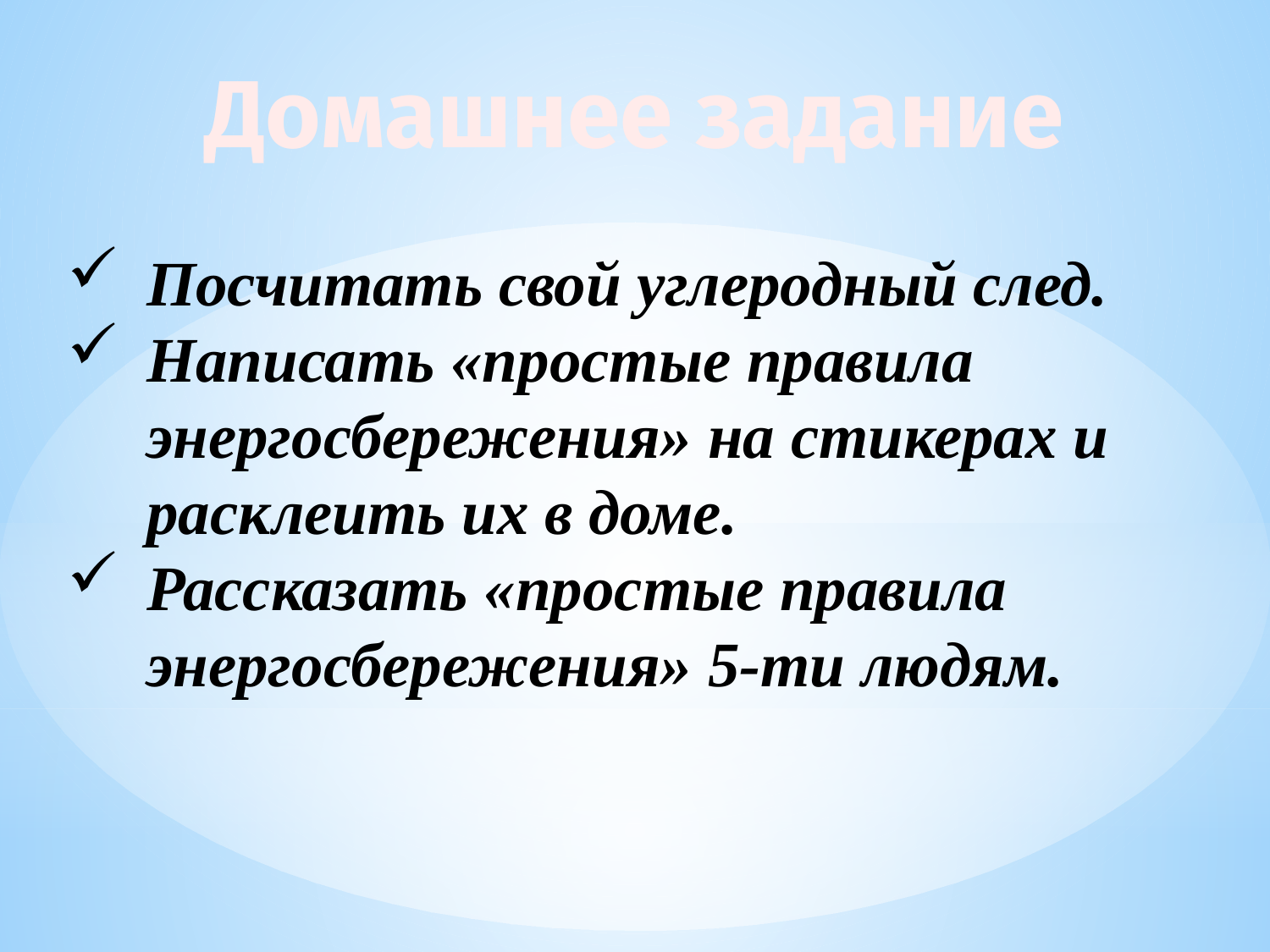

Домашнее задание
Посчитать свой углеродный след.
Написать «простые правила энергосбережения» на стикерах и расклеить их в доме.
Рассказать «простые правила энергосбережения» 5-ти людям.